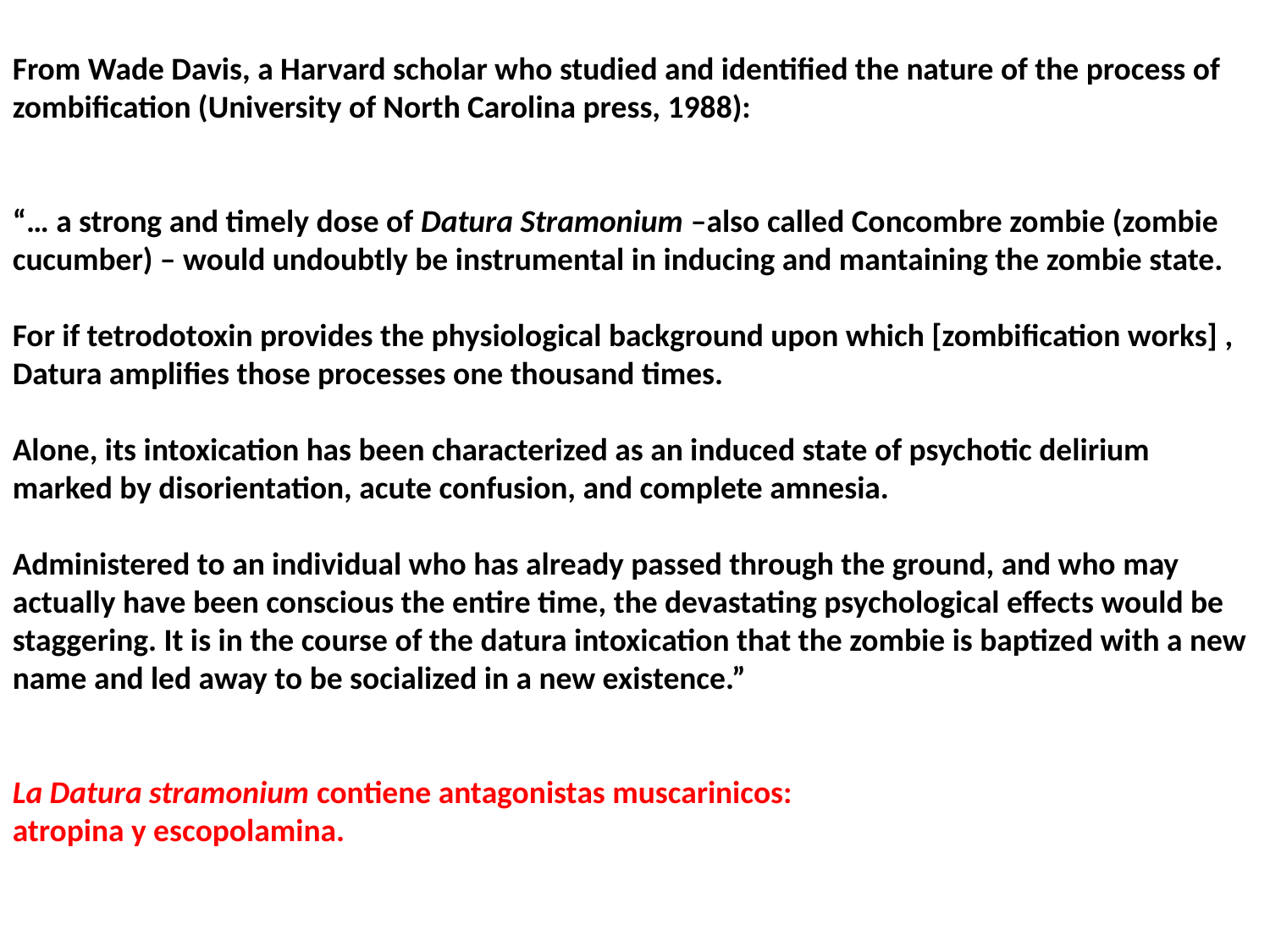

From Wade Davis, a Harvard scholar who studied and identified the nature of the process of zombification (University of North Carolina press, 1988):

“… a strong and timely dose of Datura Stramonium –also called Concombre zombie (zombie cucumber) – would undoubtly be instrumental in inducing and mantaining the zombie state.

For if tetrodotoxin provides the physiological background upon which [zombification works] , Datura amplifies those processes one thousand times.

Alone, its intoxication has been characterized as an induced state of psychotic delirium marked by disorientation, acute confusion, and complete amnesia.

Administered to an individual who has already passed through the ground, and who may actually have been conscious the entire time, the devastating psychological effects would be staggering. It is in the course of the datura intoxication that the zombie is baptized with a new name and led away to be socialized in a new existence.”

La Datura stramonium contiene antagonistas muscarinicos:
atropina y escopolamina.